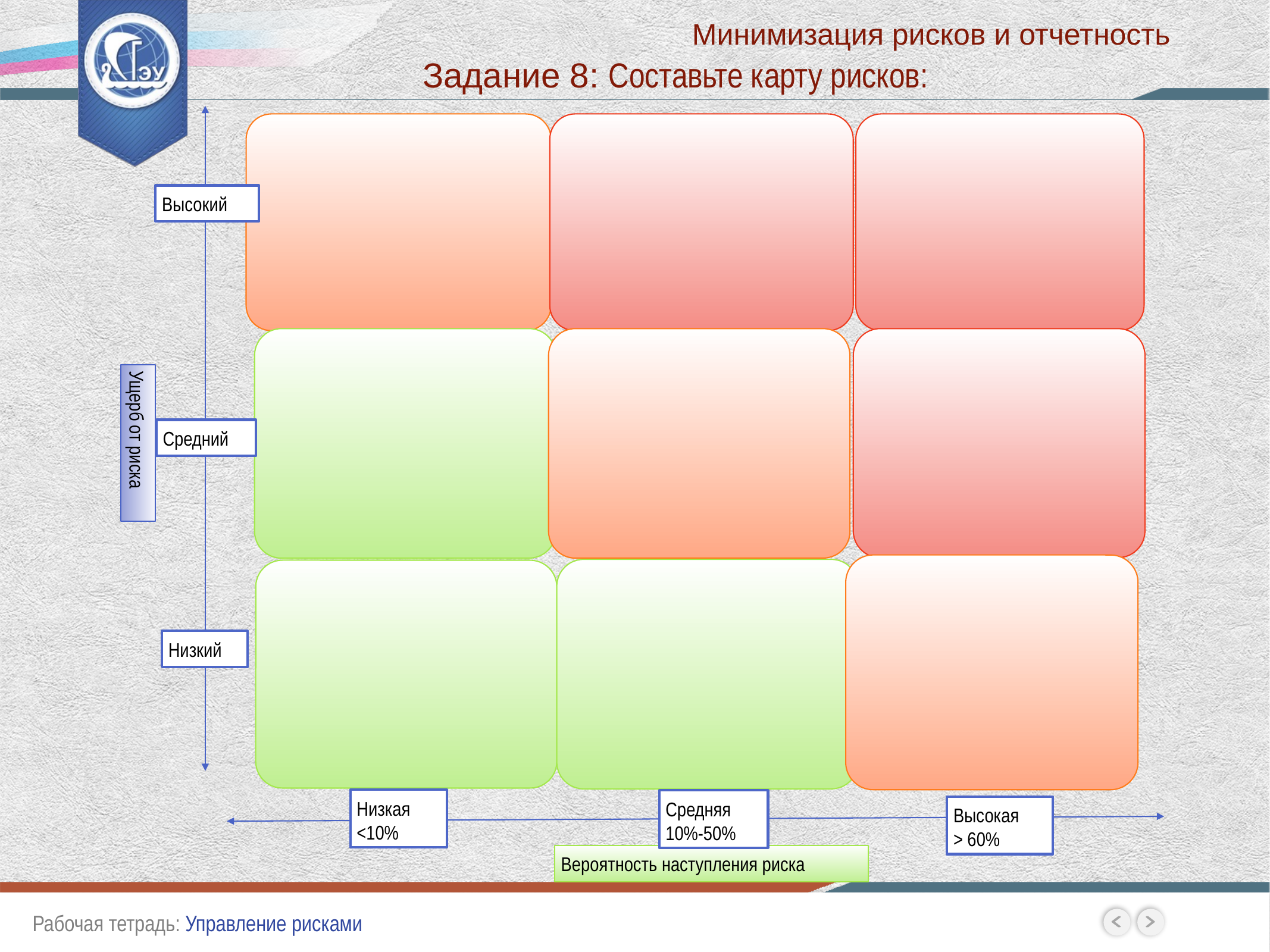

Минимизация рисков и отчетность
Задание 8: Составьте карту рисков:

Высокий

Средний
Ущерб от риска

Низкий
Низкая
<10%
Средняя
10%-50%
Высокая
> 60%

Вероятность наступления риска
Рабочая тетрадь: Управление рисками